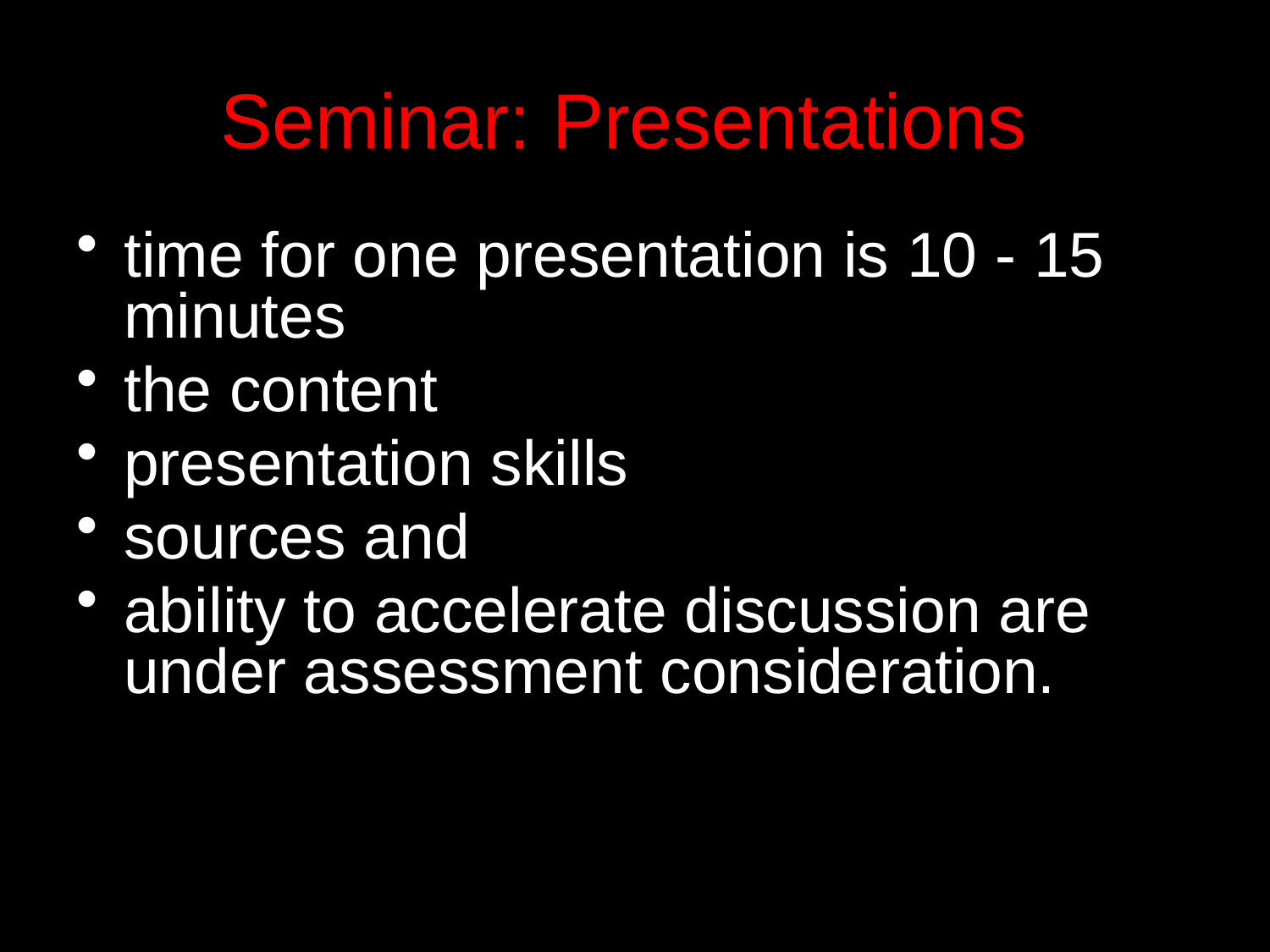

# Seminar: Presentations
time for one presentation is 10 - 15 minutes
the content
presentation skills
sources and
ability to accelerate discussion are under assessment consideration.